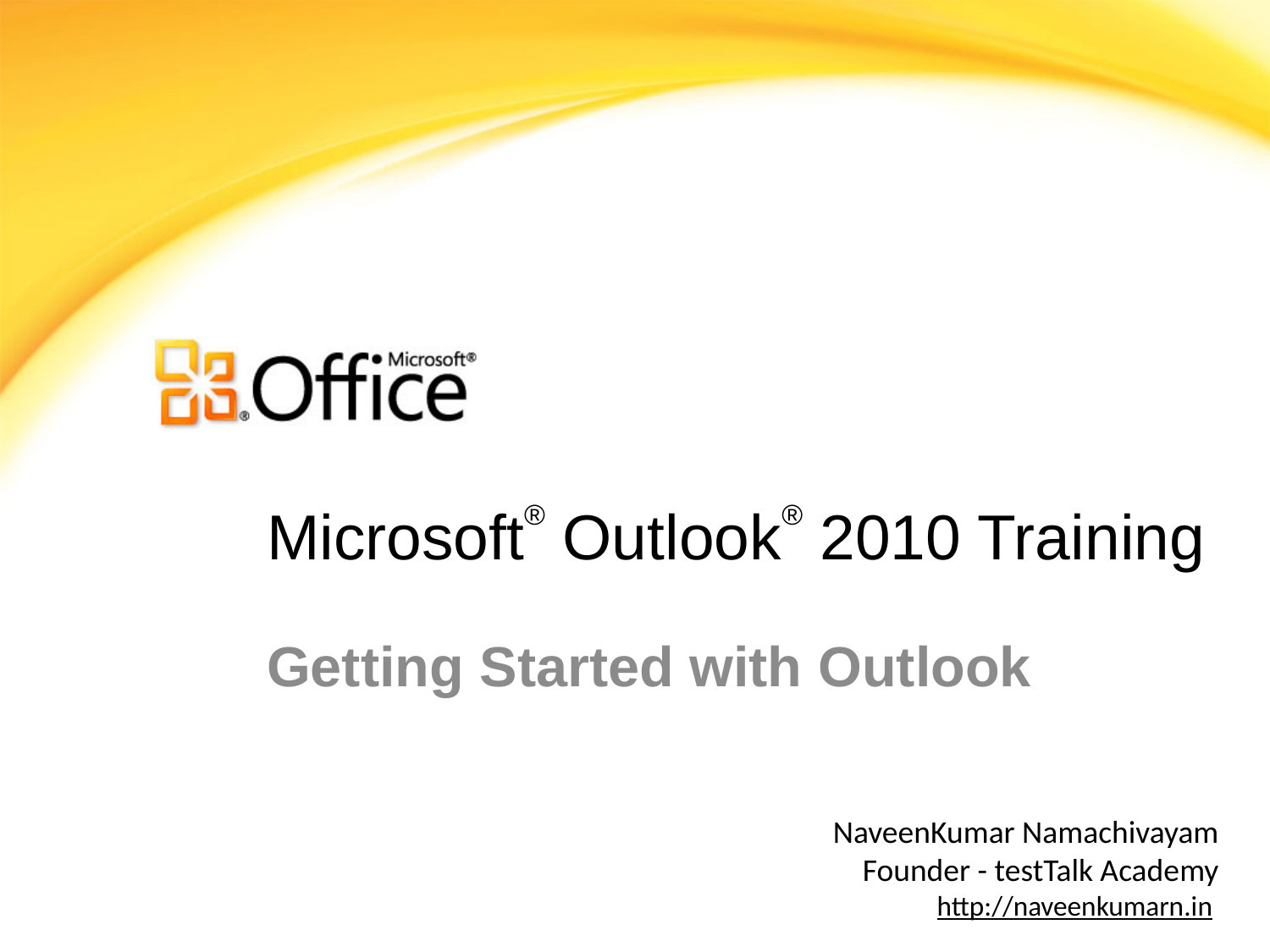

# Microsoft® Outlook® 2010 Training
Getting Started with Outlook
NaveenKumar Namachivayam
Founder - testTalk Academy
http://naveenkumarn.in